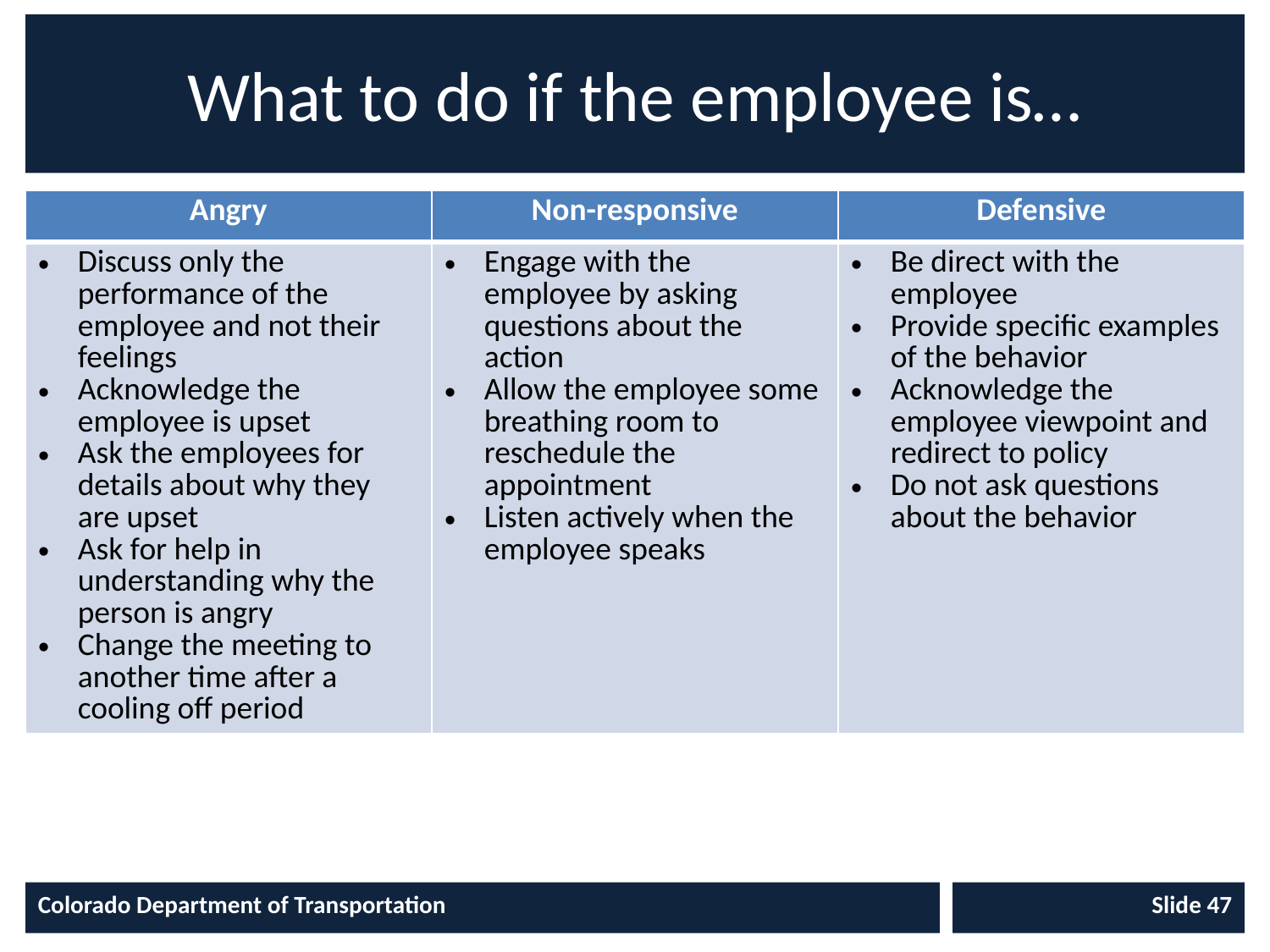

# What to do if the employee is…
| Angry | Non-responsive | Defensive |
| --- | --- | --- |
| Discuss only the performance of the employee and not their feelings Acknowledge the employee is upset Ask the employees for details about why they are upset Ask for help in understanding why the person is angry Change the meeting to another time after a cooling off period | Engage with the employee by asking questions about the action Allow the employee some breathing room to reschedule the appointment Listen actively when the employee speaks | Be direct with the employee Provide specific examples of the behavior Acknowledge the employee viewpoint and redirect to policy Do not ask questions about the behavior |
Colorado Department of Transportation
Slide 47